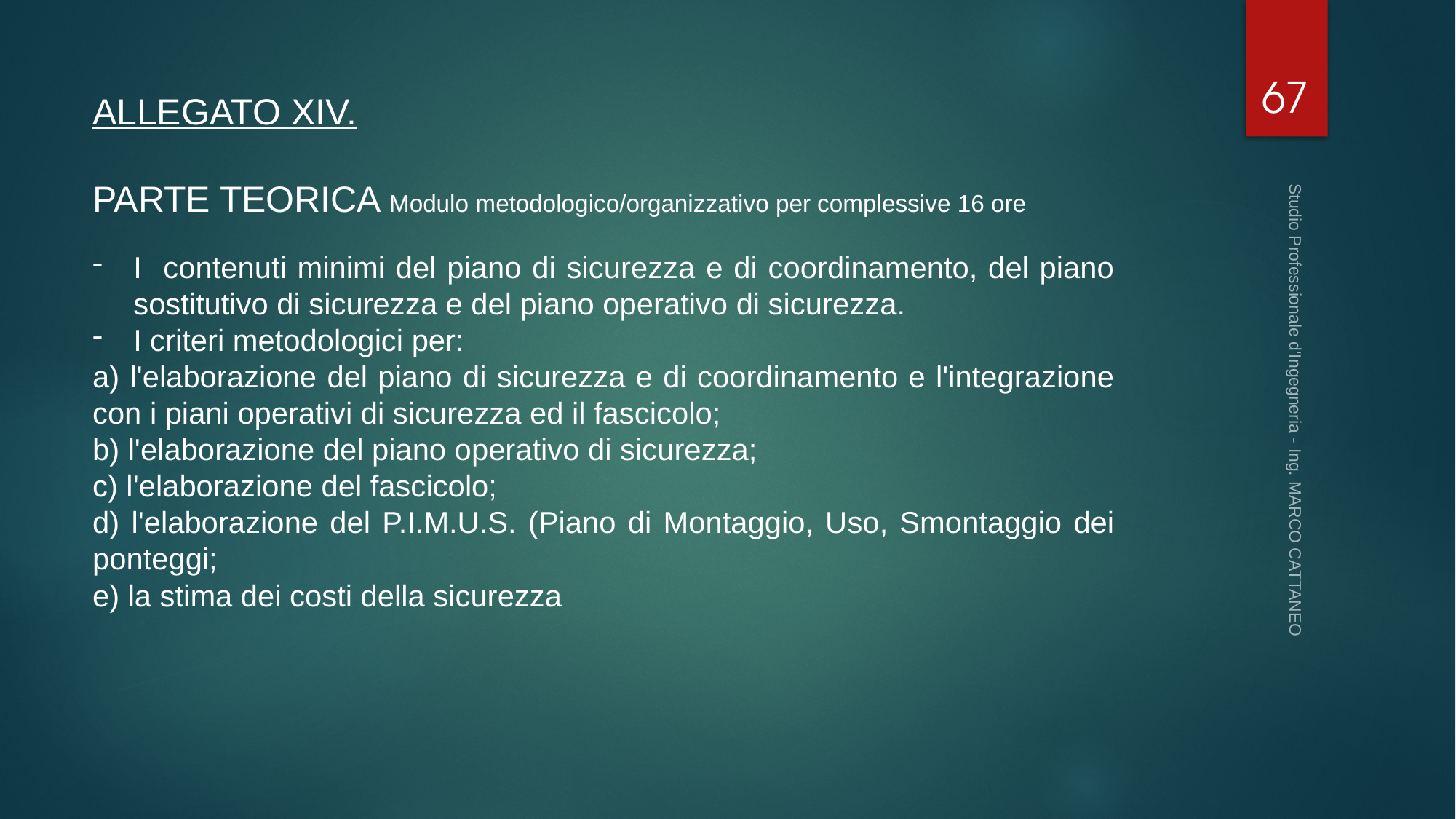

67
ALLEGATO XIV.

PARTE TEORICA Modulo metodologico/organizzativo per complessive 16 ore

I  contenuti minimi del piano di sicurezza e di coordinamento, del piano sostitutivo di sicurezza e del piano operativo di sicurezza.
I criteri metodologici per:
a) l'elaborazione del piano di sicurezza e di coordinamento e l'integrazione con i piani operativi di sicurezza ed il fascicolo;
b) l'elaborazione del piano operativo di sicurezza;
c) l'elaborazione del fascicolo;
d) l'elaborazione del P.I.M.U.S. (Piano di Montaggio, Uso, Smontaggio dei ponteggi;
e) la stima dei costi della sicurezza
Studio Professionale d'Ingegneria - Ing. MARCO CATTANEO